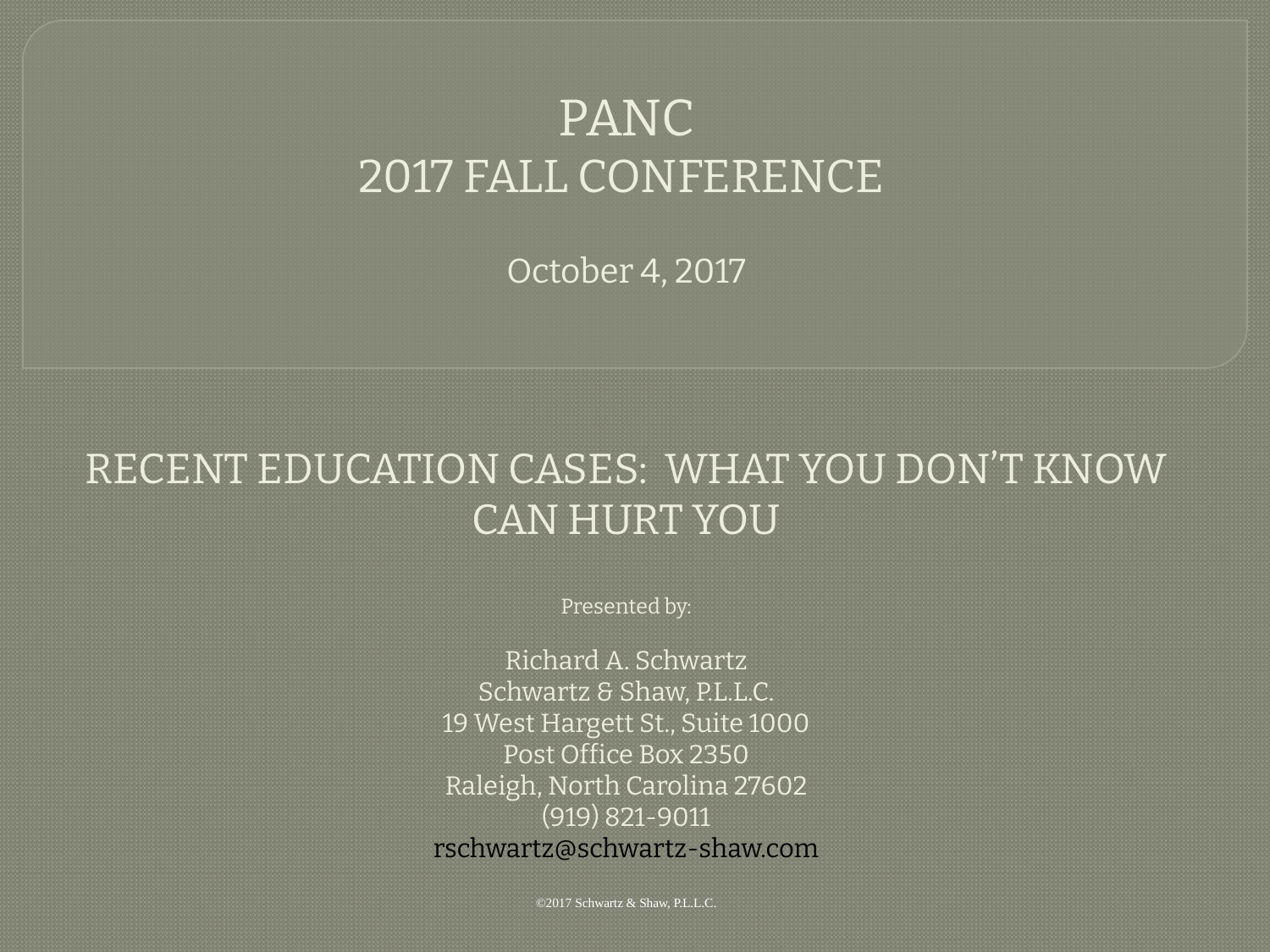

PANC
2017 FALL CONFERENCE
October 4, 2017

RECENT EDUCATION CASES:  WHAT YOU DON’T KNOW CAN HURT YOU
Presented by:
Richard A. Schwartz
Schwartz & Shaw, P.L.L.C.
19 West Hargett St., Suite 1000
Post Office Box 2350
Raleigh, North Carolina 27602
(919) 821-9011
rschwartz@schwartz-shaw.com
©2017 Schwartz & Shaw, P.L.L.C.

#